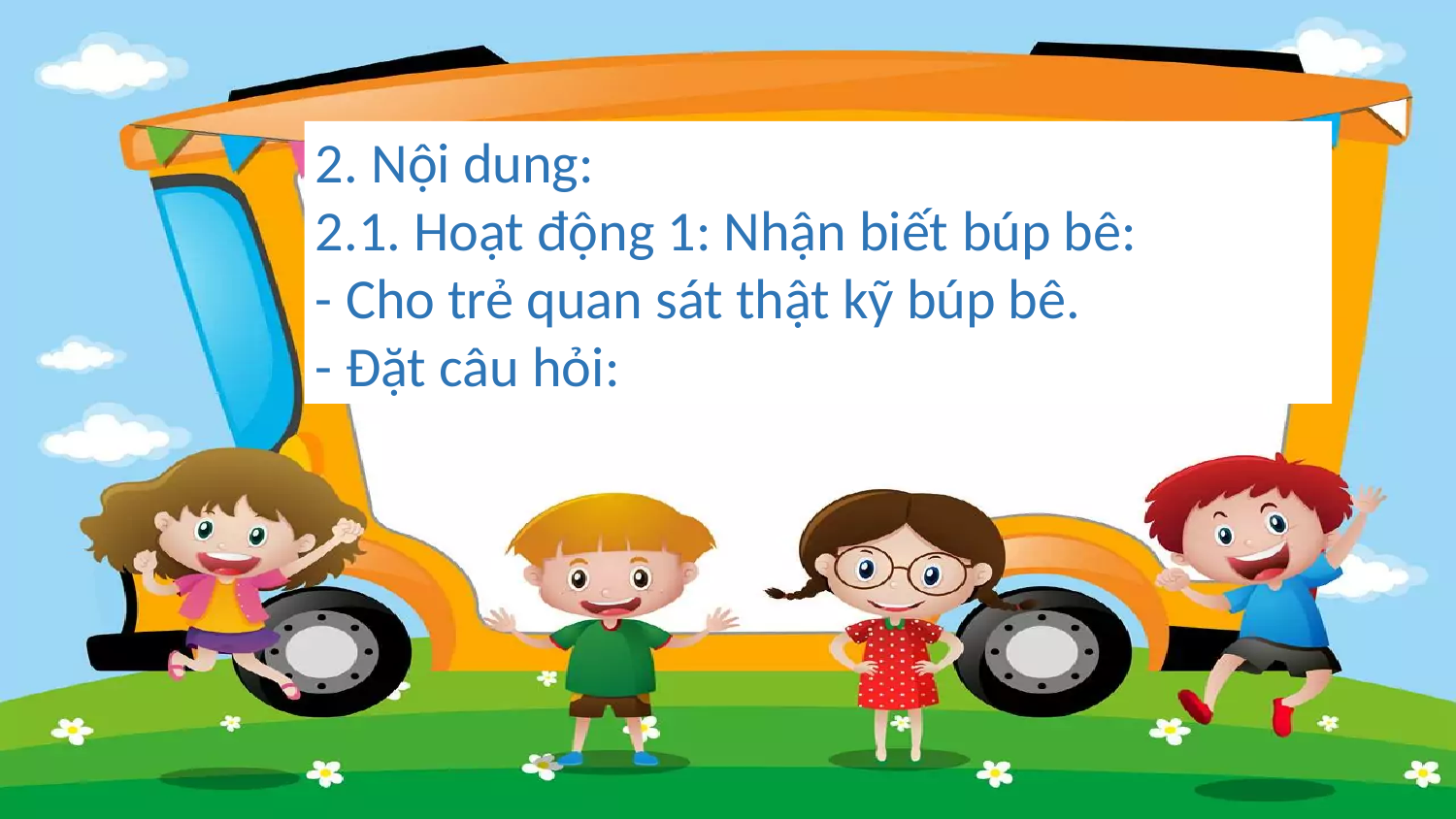

2. Nội dung:
2.1. Hoạt động 1: Nhận biết búp bê:
- Cho trẻ quan sát thật kỹ búp bê.
- Đặt câu hỏi: